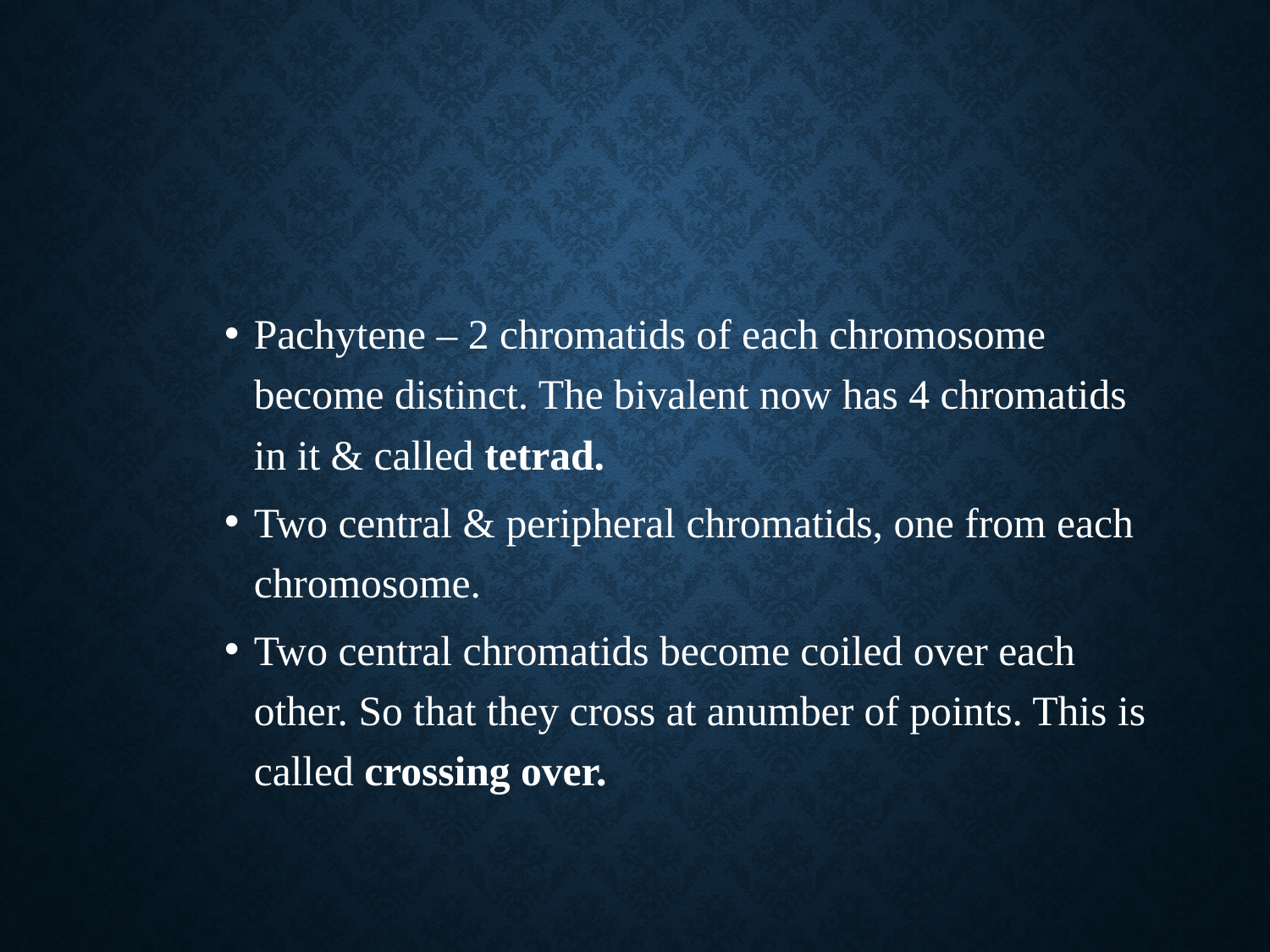

#
Pachytene – 2 chromatids of each chromosome become distinct. The bivalent now has 4 chromatids in it & called tetrad.
Two central & peripheral chromatids, one from each chromosome.
Two central chromatids become coiled over each other. So that they cross at anumber of points. This is called crossing over.